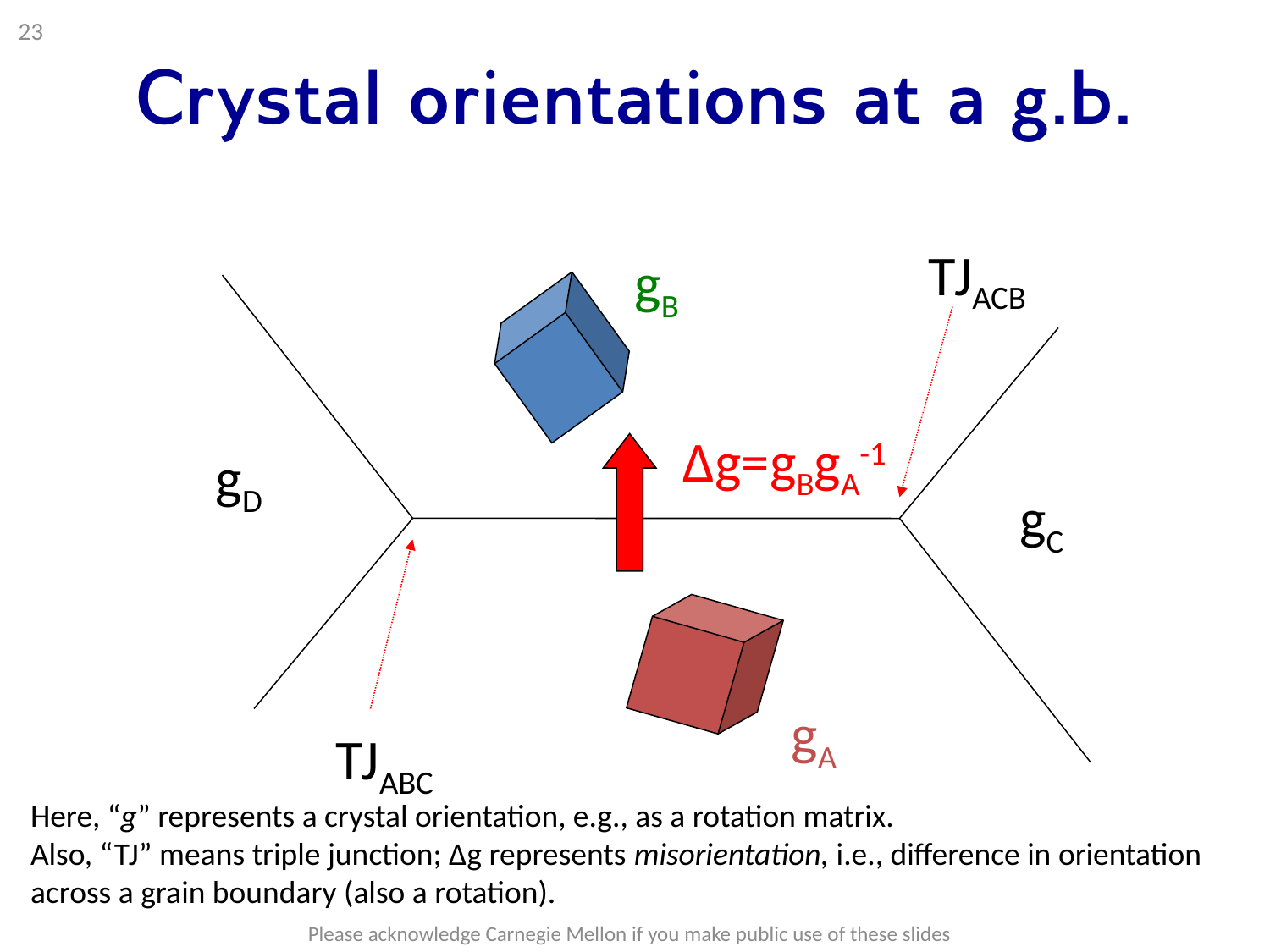

23
# Crystal orientations at a g.b.
TJACB
gB

∆g=gBgA-1

gD
gC

gA
TJABC
Here, “g” represents a crystal orientation, e.g., as a rotation matrix.
Also, “TJ” means triple junction; ∆g represents misorientation, i.e., difference in orientation across a grain boundary (also a rotation).
Please acknowledge Carnegie Mellon if you make public use of these slides